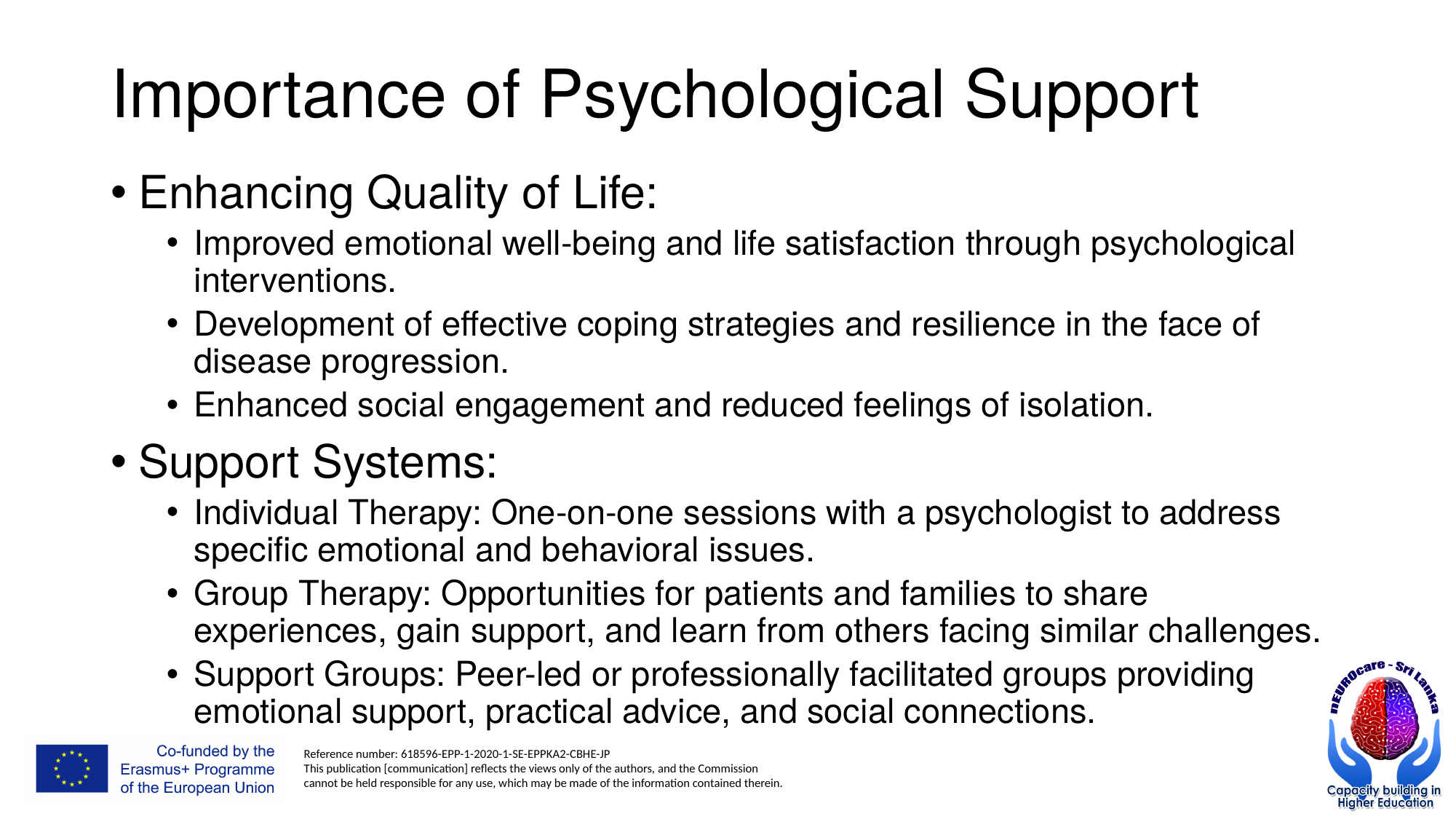

# Importance of Psychological Support
Enhancing Quality of Life:
Improved emotional well-being and life satisfaction through psychological interventions.
Development of effective coping strategies and resilience in the face of disease progression.
Enhanced social engagement and reduced feelings of isolation.
Support Systems:
Individual Therapy: One-on-one sessions with a psychologist to address specific emotional and behavioral issues.
Group Therapy: Opportunities for patients and families to share experiences, gain support, and learn from others facing similar challenges.
Support Groups: Peer-led or professionally facilitated groups providing emotional support, practical advice, and social connections.